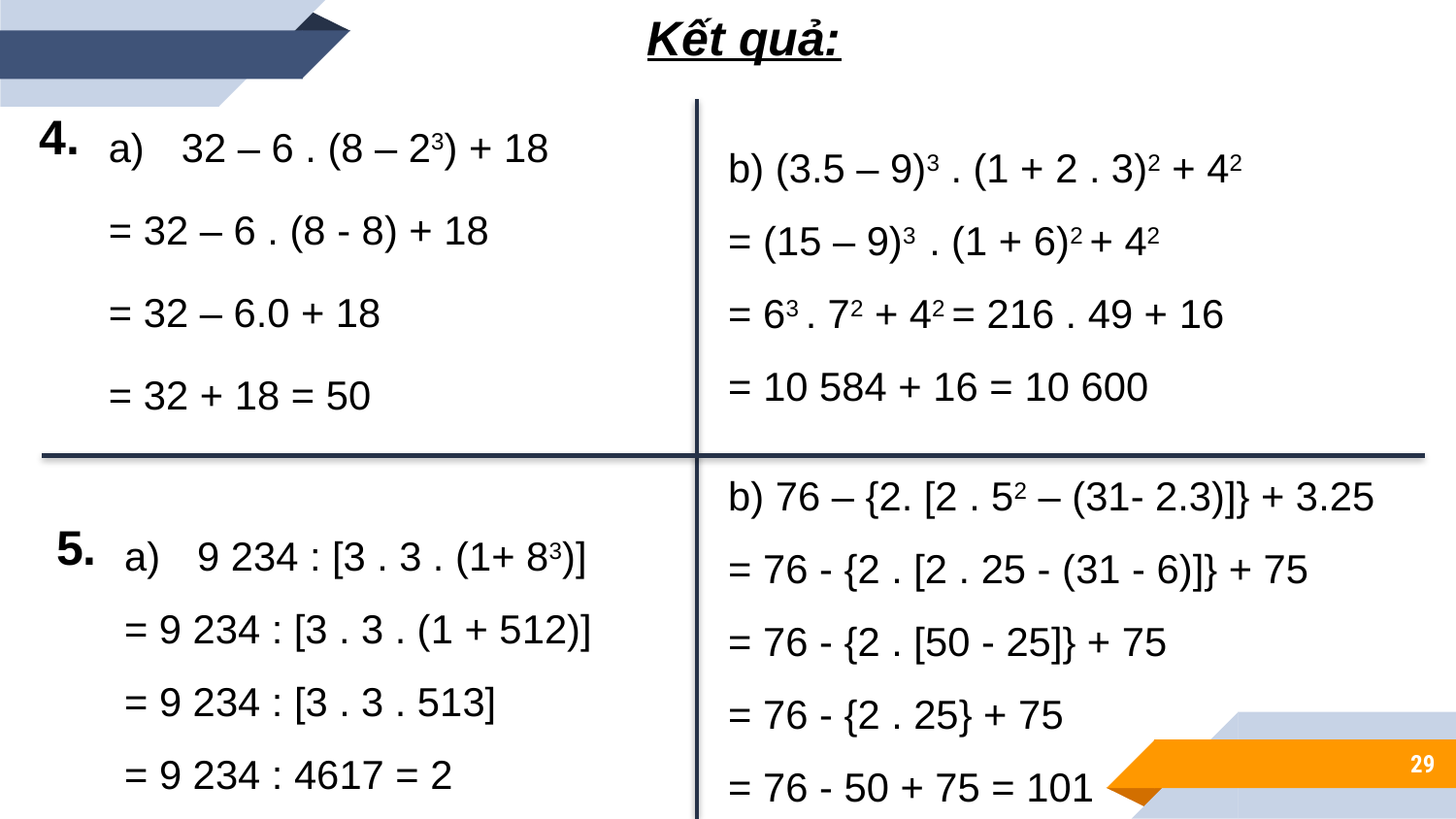

Kết quả:
4.
32 – 6 . (8 – 23) + 18
= 32 – 6 . (8 - 8) + 18
= 32 – 6.0 + 18
= 32 + 18 = 50
b) (3.5 – 9)3 . (1 + 2 . 3)2 + 42
= (15 – 9)3  . (1 + 6)2 + 42
= 63 . 72 + 42 = 216 . 49 + 16
= 10 584 + 16 = 10 600
b) 76 – {2. [2 . 52 – (31- 2.3)]} + 3.25
= 76 - {2 . [2 . 25 - (31 - 6)]} + 75
= 76 - {2 . [50 - 25]} + 75
= 76 - {2 . 25} + 75
= 76 - 50 + 75 = 101
9 234 : [3 . 3 . (1+ 83)]
= 9 234 : [3 . 3 . (1 + 512)]
= 9 234 : [3 . 3 . 513]
= 9 234 : 4617 = 2
5.
29